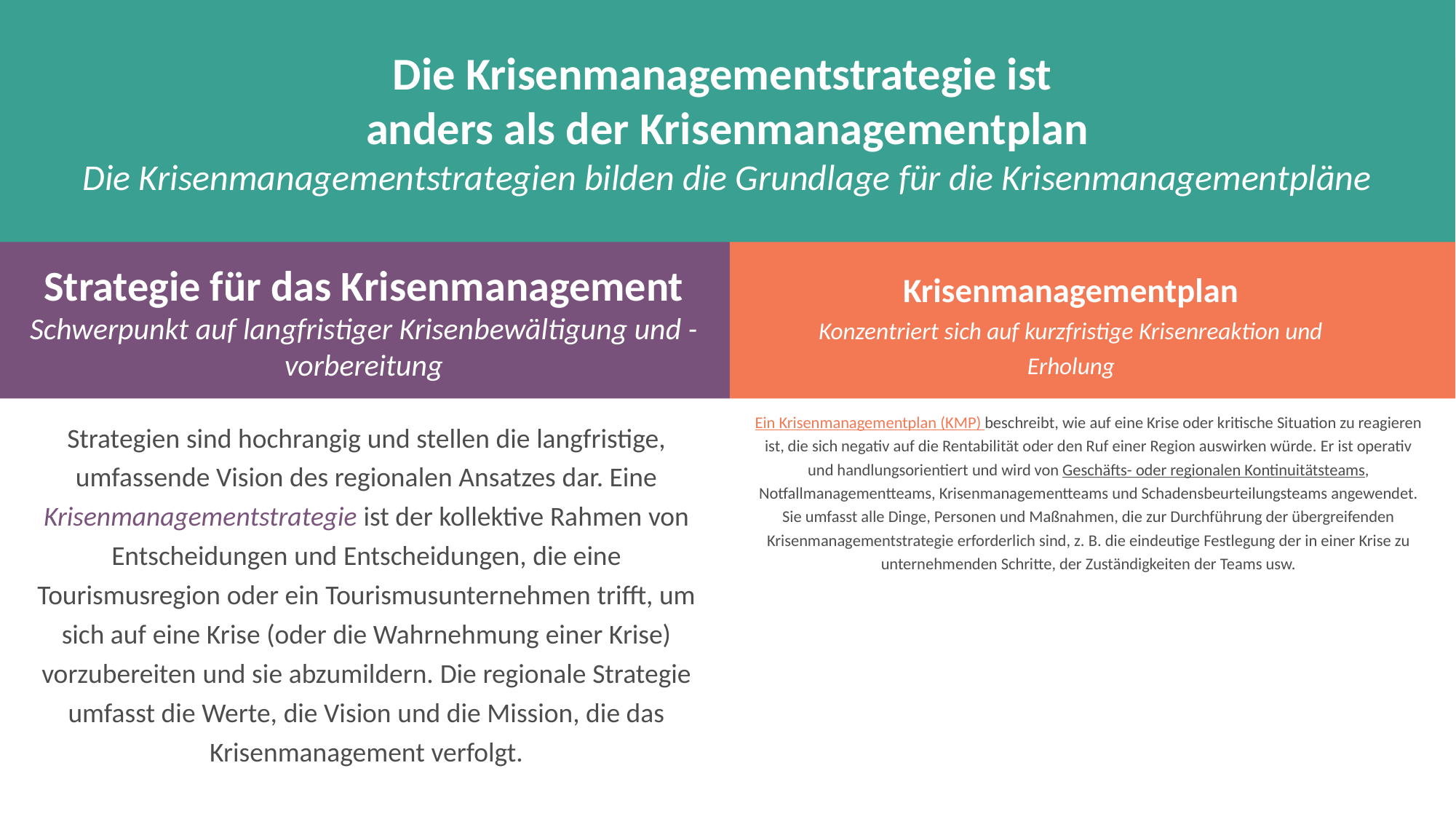

Die Krisenmanagementstrategie ist
anders als der Krisenmanagementplan
Die Krisenmanagementstrategien bilden die Grundlage für die Krisenmanagementpläne
Strategie für das Krisenmanagement
Schwerpunkt auf langfristiger Krisenbewältigung und -vorbereitung
Krisenmanagementplan
Konzentriert sich auf kurzfristige Krisenreaktion und Erholung
Ein Krisenmanagementplan (KMP) beschreibt, wie auf eine Krise oder kritische Situation zu reagieren ist, die sich negativ auf die Rentabilität oder den Ruf einer Region auswirken würde. Er ist operativ und handlungsorientiert und wird von Geschäfts- oder regionalen Kontinuitätsteams, Notfallmanagementteams, Krisenmanagementteams und Schadensbeurteilungsteams angewendet. Sie umfasst alle Dinge, Personen und Maßnahmen, die zur Durchführung der übergreifenden Krisenmanagementstrategie erforderlich sind, z. B. die eindeutige Festlegung der in einer Krise zu unternehmenden Schritte, der Zuständigkeiten der Teams usw.

Strategien sind hochrangig und stellen die langfristige, umfassende Vision des regionalen Ansatzes dar. Eine Krisenmanagementstrategie ist der kollektive Rahmen von Entscheidungen und Entscheidungen, die eine Tourismusregion oder ein Tourismusunternehmen trifft, um sich auf eine Krise (oder die Wahrnehmung einer Krise) vorzubereiten und sie abzumildern. Die regionale Strategie umfasst die Werte, die Vision und die Mission, die das Krisenmanagement verfolgt.